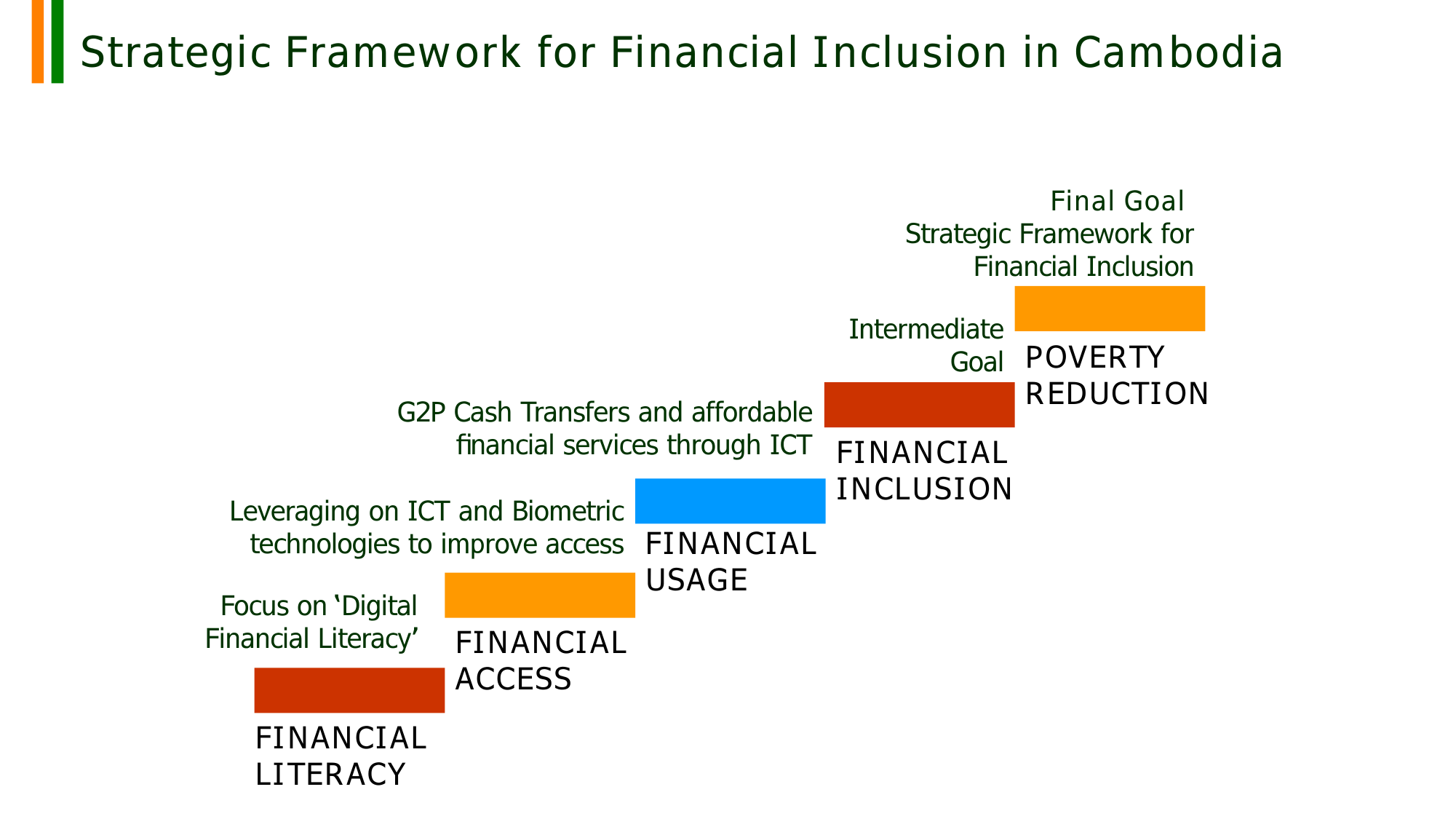

Strategic Framework for Financial Inclusion in Cambodia
Final Goal
Strategic Framework for Financial Inclusion

Intermediate Goal
POVERTY REDUCTION

G2P Cash Transfers and affordable financial services through ICT
FINANCIAL INCLUSION

Leveraging on ICT and Biometric technologies to improve access
FINANCIAL USAGE

Focus on ‘Digital Financial Literacy’
FINANCIAL ACCESS

FINANCIAL LITERACY